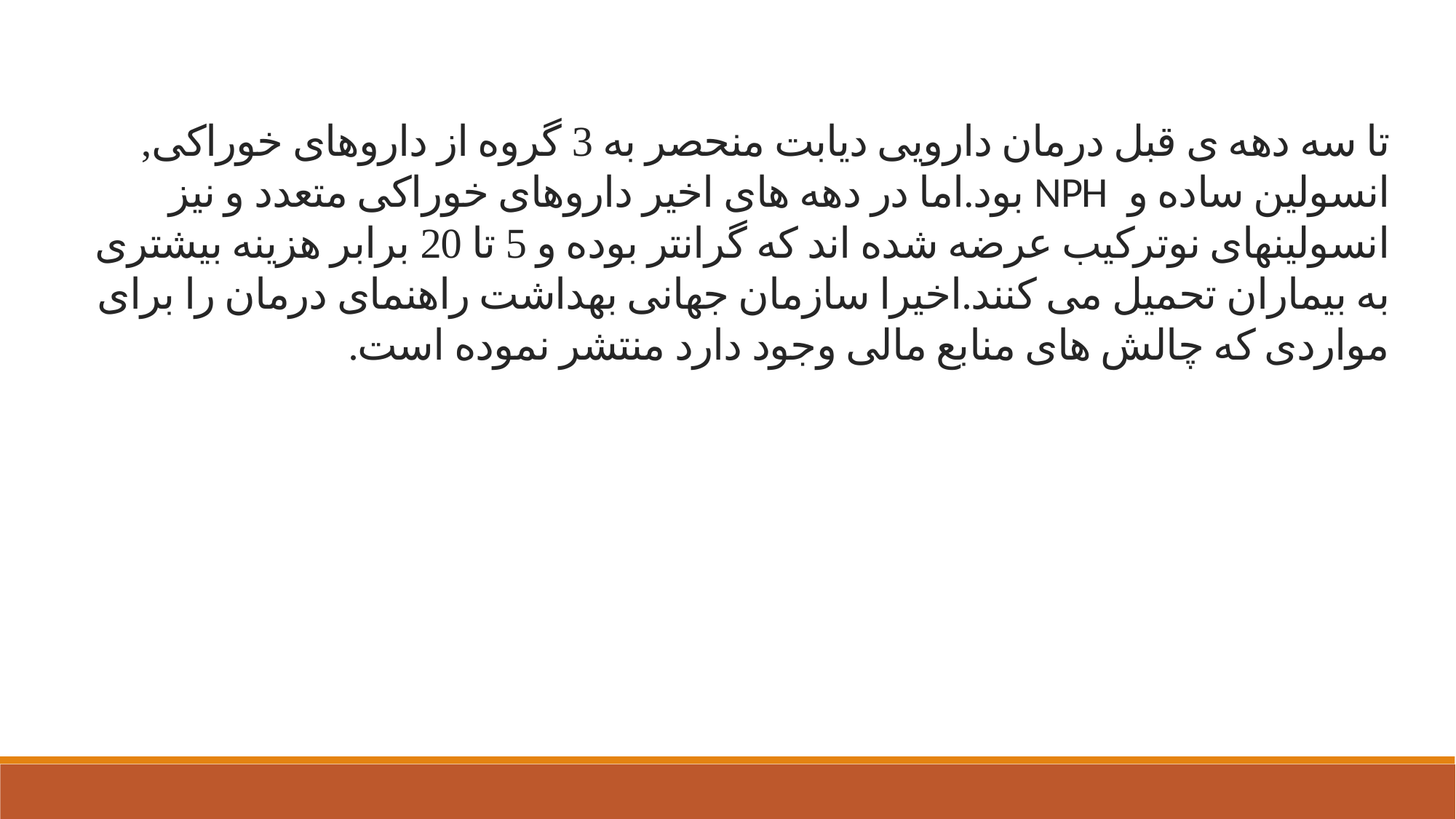

تا سه دهه ی قبل درمان دارویی دیابت منحصر به 3 گروه از داروهای خوراکی, انسولین ساده و  NPH بود.اما در دهه های اخیر داروهای خوراکی متعدد و نیز انسولینهای نوترکیب عرضه شده اند که گرانتر بوده و 5 تا 20 برابر هزینه بیشتری به بیماران تحمیل می کنند.اخیرا سازمان جهانی بهداشت راهنمای درمان را برای مواردی که چالش های منابع مالی وجود دارد منتشر نموده است.